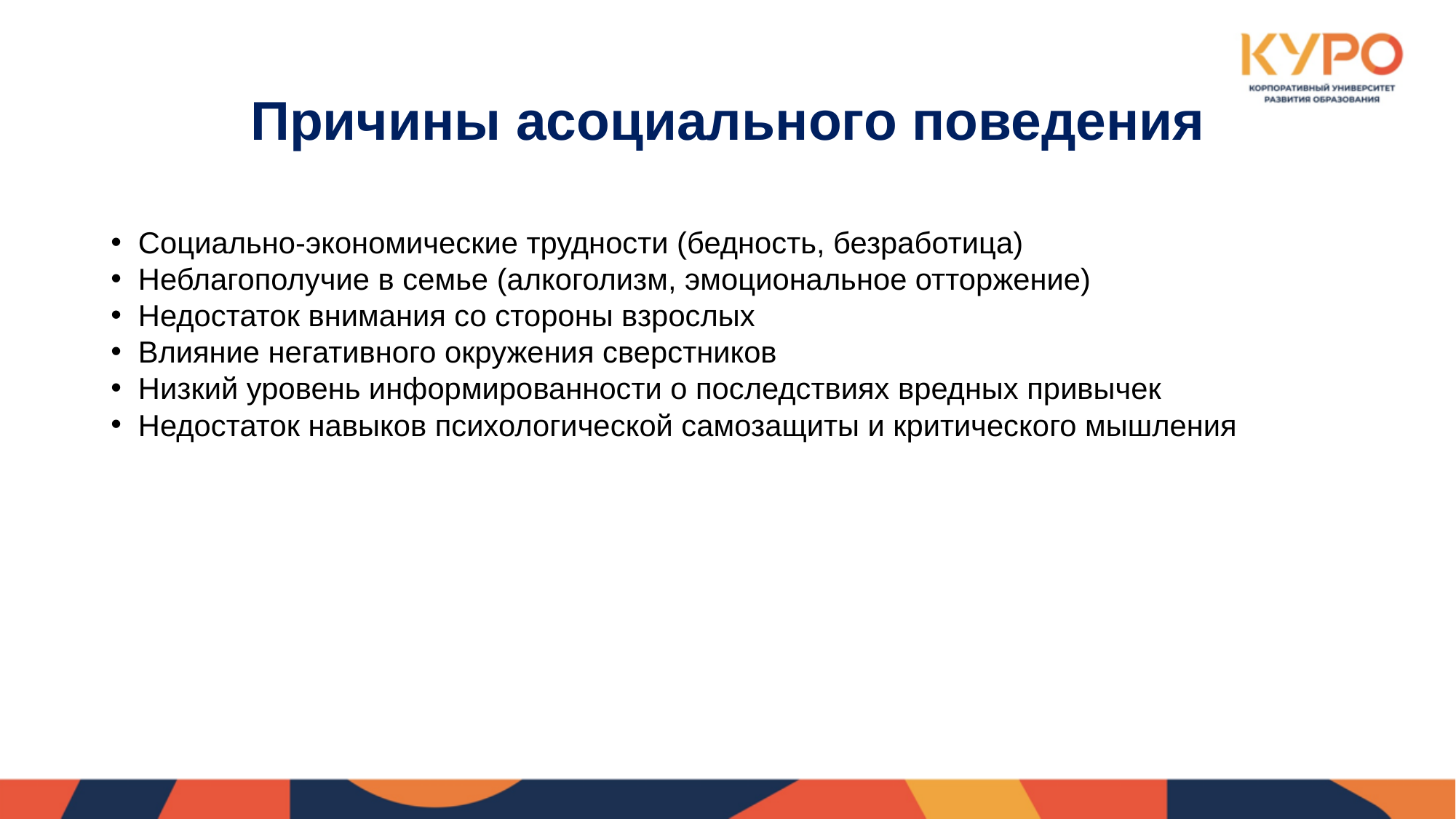

# Причины асоциального поведения
Социально-экономические трудности (бедность, безработица)
Неблагополучие в семье (алкоголизм, эмоциональное отторжение)
Недостаток внимания со стороны взрослых
Влияние негативного окружения сверстников
Низкий уровень информированности о последствиях вредных привычек
Недостаток навыков психологической самозащиты и критического мышления